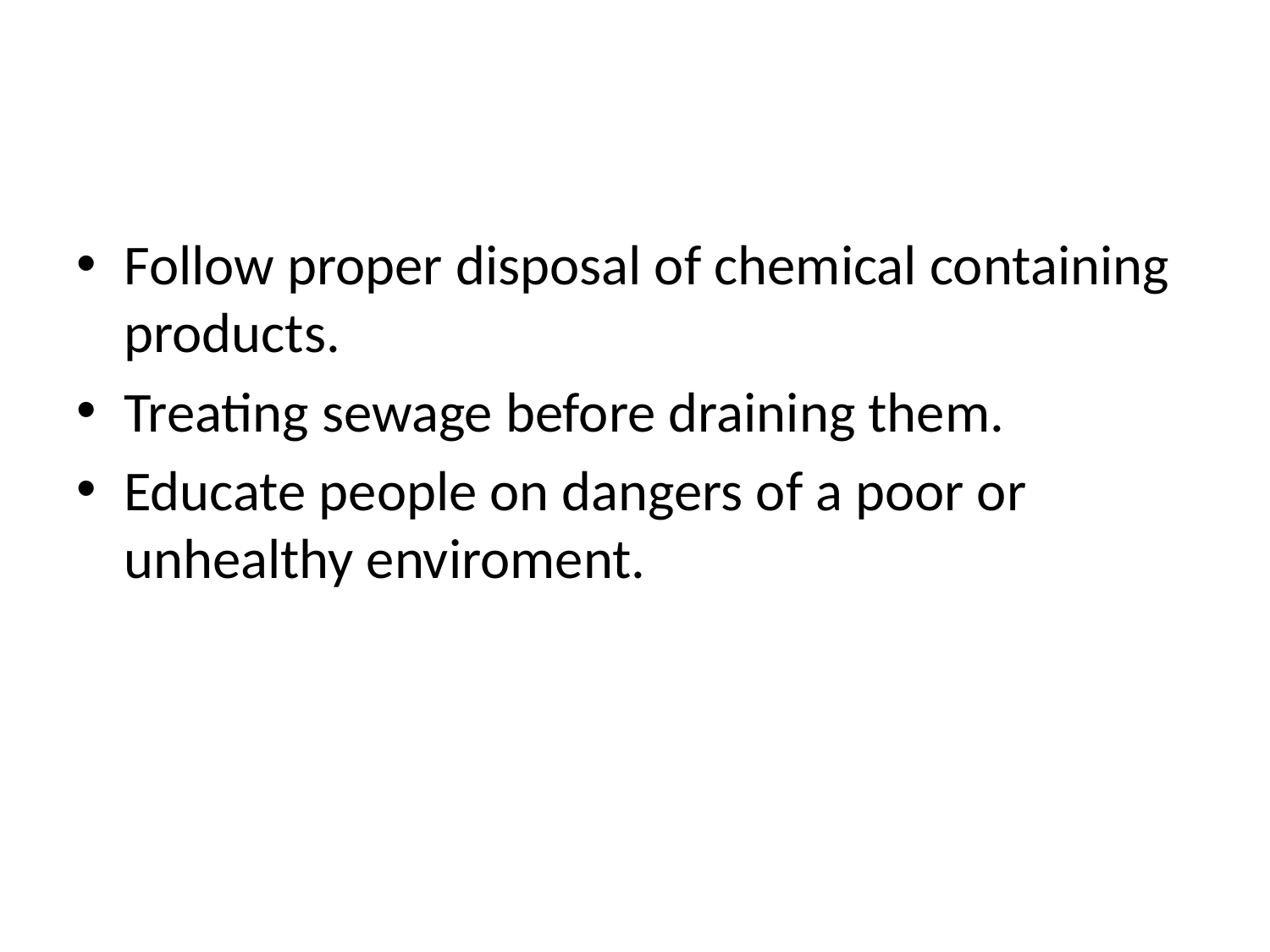

#
Follow proper disposal of chemical containing products.
Treating sewage before draining them.
Educate people on dangers of a poor or unhealthy enviroment.